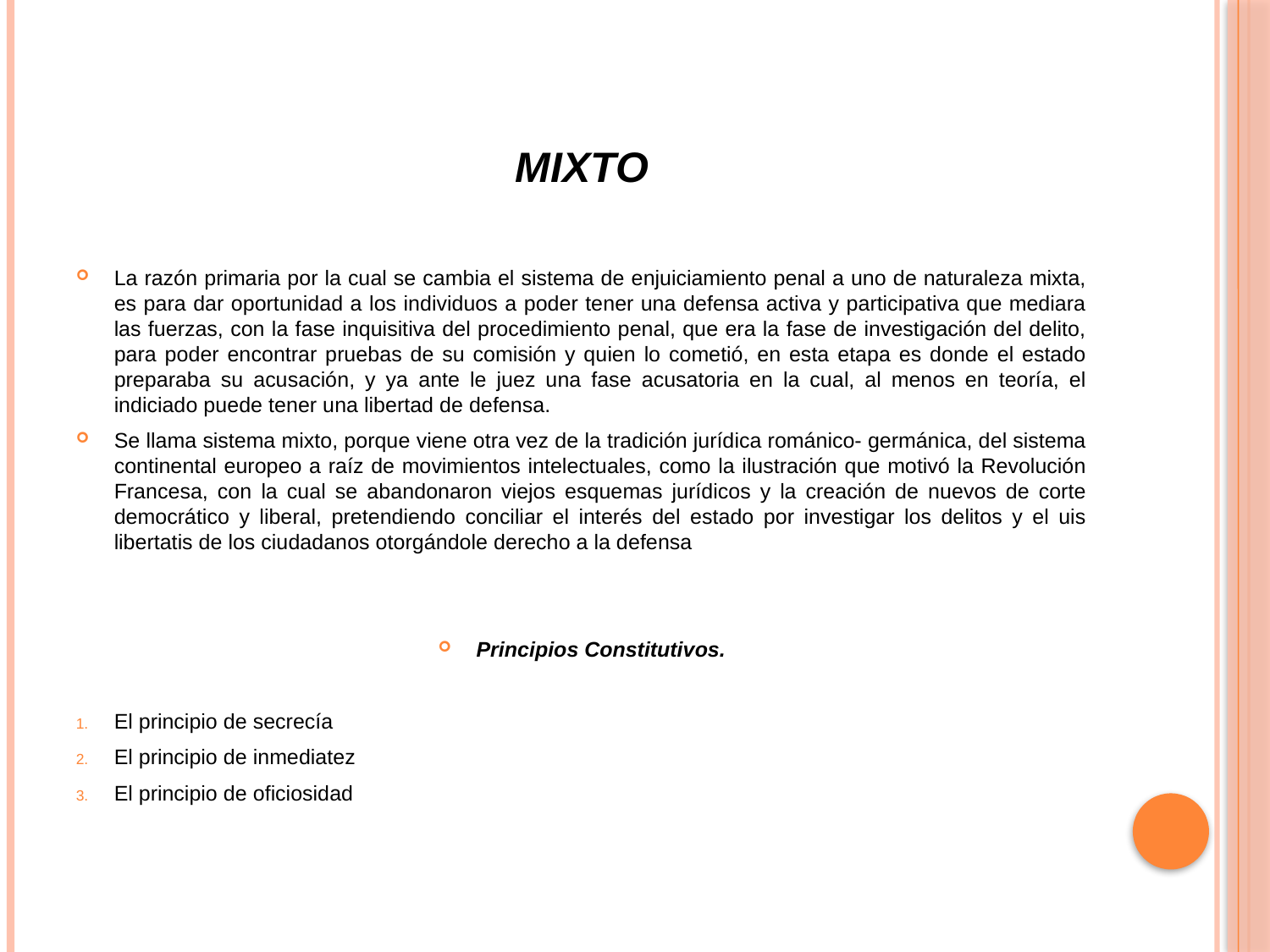

# mixto

La razón primaria por la cual se cambia el sistema de enjuiciamiento penal a uno de naturaleza mixta, es para dar oportunidad a los individuos a poder tener una defensa activa y participativa que mediara las fuerzas, con la fase inquisitiva del procedimiento penal, que era la fase de investigación del delito, para poder encontrar pruebas de su comisión y quien lo cometió, en esta etapa es donde el estado preparaba su acusación, y ya ante le juez una fase acusatoria en la cual, al menos en teoría, el indiciado puede tener una libertad de defensa.
Se llama sistema mixto, porque viene otra vez de la tradición jurídica románico- germánica, del sistema continental europeo a raíz de movimientos intelectuales, como la ilustración que motivó la Revolución Francesa, con la cual se abandonaron viejos esquemas jurídicos y la creación de nuevos de corte democrático y liberal, pretendiendo conciliar el interés del estado por investigar los delitos y el uis libertatis de los ciudadanos otorgándole derecho a la defensa

Principios Constitutivos.

El principio de secrecía
El principio de inmediatez
El principio de oficiosidad